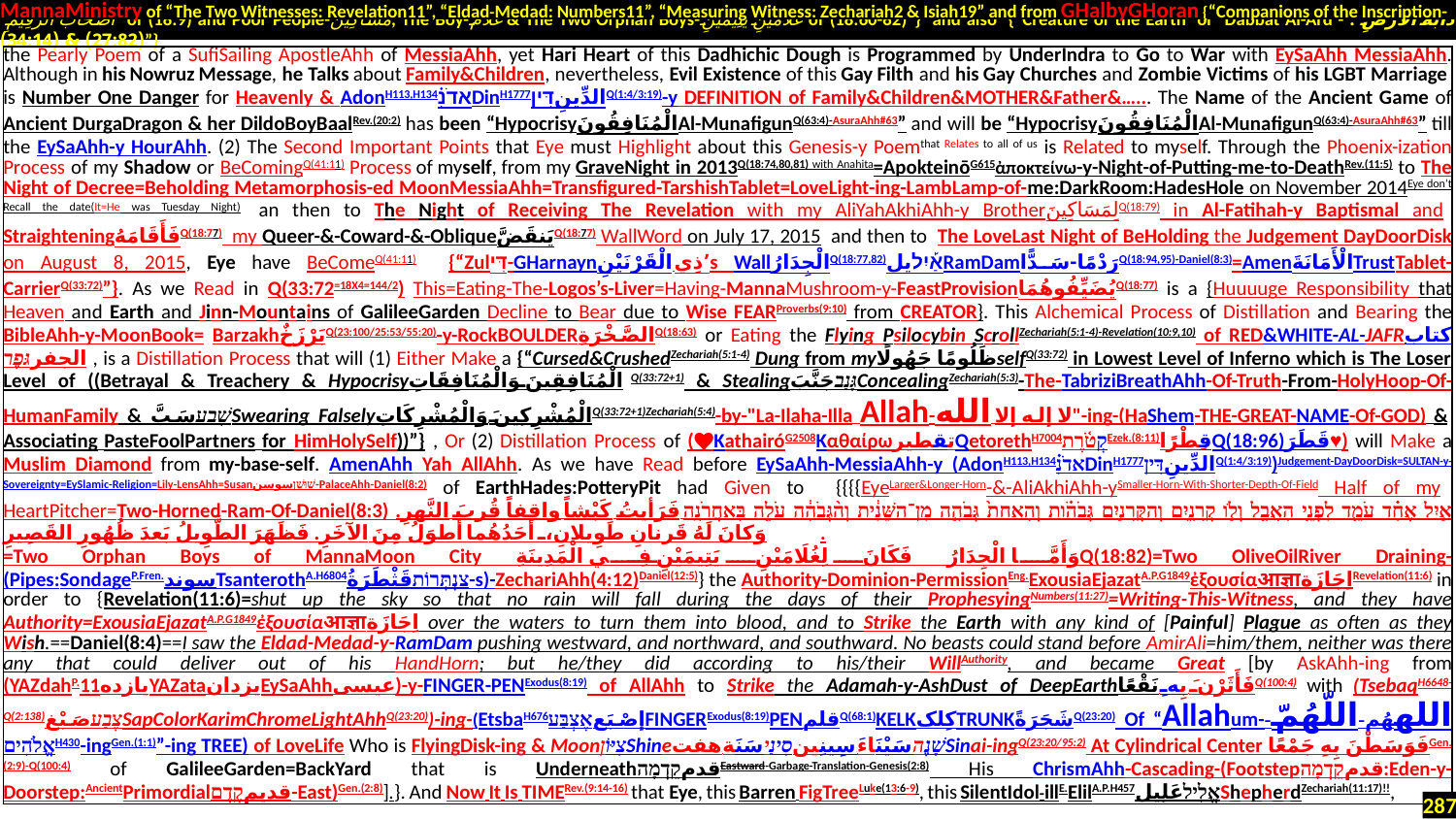

MannaMinistry of “The Two Witnesses: Revelation11”, “Eldad-Medad: Numbers11”, “Measuring Witness: Zechariah2 & Isiah19” and from GHalbyGHoran {“Companions of the Inscription-
 أَصْحَابَ الرَّقِيمِ  of (18:9) and Poor People-مَسَاكِينَ, The Boy-غُلَامُ & The Two Orphan Boys-غُلَامَيْنِ يَتِيمَيْنِ of (18:60-82)”}  and also  {“Creature of the Earth  or  Dabbat Al-Ard - دَابَّةُ الْأَرْضِ : (27:82) & (34:14)”}
| the Pearly Poem of a SufiSailing ApostleAhh of MessiaAhh, yet Hari Heart of this Dadhichic Dough is Programmed by UnderIndra to Go to War with EySaAhh MessiaAhh. Although in his Nowruz Message, he Talks about Family&Children, nevertheless, Evil Existence of this Gay Filth and his Gay Churches and Zombie Victims of his LGBT Marriage is Number One Danger for Heavenly & AdonH113,H134אדֹנִ֗DinH1777الدِّينِדִּיןQ(1:4/3:19)-y DEFINITION of Family&Children&MOTHER&Father&…... The Name of the Ancient Game of Ancient DurgaDragon & her DildoBoyBaalRev.(20:2) has been “HypocrisyالْمُنَافِقُونَAl-MunafigunQ(63:4)-AsuraAhh#63” and will be “HypocrisyالْمُنَافِقُونَAl-MunafigunQ(63:4)-AsuraAhh#63” till the EySaAhh-y HourAhh. (2) The Second Important Points that Eye must Highlight about this Genesis-y Poemthat Relates to all of us is Related to myself. Through the Phoenix-ization Process of my Shadow or BeComingQ(41:11) Process of myself, from my GraveNight in 2013Q(18:74,80,81) with Anahita=ApokteinōG615ἀποκτείνω-y-Night-of-Putting-me-to-DeathRev.(11:5) to The Night of Decree=Beholding Metamorphosis-ed MoonMessiaAhh=Transfigured-TarshishTablet=LoveLight-ing-LambLamp-of-me:DarkRoom:HadesHole on November 2014Eye don’t Recall the date(It=He was Tuesday Night). an then to The Night of Receiving The Revelation with my AliYahAkhiAhh-y BrotherلِمَسَاكِينَQ(18:79) in Al-Fatihah-y Baptismal and StraighteningفَأَقَامَهُQ(18:77) my Queer-&-Coward-&-ObliqueيَنقَضَّQ(18:77) WallWord on July 17, 2015 and then to The LoveLast Night of BeHolding the Judgement DayDoorDisk on August 8, 2015, Eye have BeComeQ(41:11) {“Zulדִּי-GHarnaynذِي الْقَرْنَيْنِ’s WallالْجِدَارُQ(18:77,82)אַ֡יִלیلRamDamرَدْمًا-سَدًّاQ(18:94,95)-Daniel(8:3)=AmenالْأَمَانَةَTrustTablet-CarrierQ(33:72)”}. As we Read in Q(33:72=18X4=144/2) This=Eating-The-Logos’s-Liver=Having-MannaMushroom-y-FeastProvisionيُضَيِّفُوهُمَاQ(18:77) is a {Huuuuge Responsibility that Heaven and Earth and Jinn-Mountains of GalileeGarden Decline to Bear due to Wise FEARProverbs(9:10) from CREATOR}. This Alchemical Process of Distillation and Bearing the BibleAhh-y-MoonBook= BarzakhبَرْزَخٌQ(23:100/25:53/55:20)-y-RockBOULDERالصَّخْرَةِQ(18:63) or Eating the Flying Psilocybin ScrollZechariah(5:1-4)-Revelation(10:9,10) of RED&WHITE-AL-JAFRكتاب الجفرגּפֶר , is a Distillation Process that will (1) Either Make a {“Cursed&CrushedZechariah(5:1-4) Dung from myظَلُومًا جَهُولًاselfQ(33:72) in Lowest Level of Inferno which is The Loser Level of ((Betrayal & Treachery & Hypocrisyالْمُنَافِقِينَ وَالْمُنَافِقَاتِQ(33:72+1) & StealingגָּנַבجَنَّبَConcealingZechariah(5:3)-The-TabriziBreathAhh-Of-Truth-From-HolyHoop-Of-HumanFamily & שָׁבַעسَبَّSwearing Falselyالْمُشْرِكِينَ وَالْمُشْرِكَاتِQ(33:72+1)Zechariah(5:4)-by-"La-Ilaha-Illa Allah-لا إله إلا الله"-ing-(HaShem-THE-GREAT-NAME-Of-GOD) & Associating PasteFoolPartners for HimHolySelf))”} , Or (2) Distillation Process of (♥KathairóG2508ΚαθαίρωتقطیرQetorethH7004קְטֹ֫רֶתEzek.(8:11)قِطْرًاQ(18:96)قَطَرَ♥) will Make a Muslim Diamond from my-base-self. AmenAhh Yah AllAhh. As we have Read before EySaAhh-MessiaAhh-y (AdonH113,H134אדֹנִ֗DinH1777الدِّينِדִּיןQ(1:4/3:19))Judgement-DayDoorDisk=SULTAN-y-Sovereignty=EySlamic-Religion=Lily-LensAhh=Susanשׁוּשַׁןسوسن-PalaceAhh-Daniel(8:2) of EarthHades:PotteryPit had Given to {{{{EyeLarger&Longer-Horn-&-AliAkhiAhh-ySmaller-Horn-With-Shorter-Depth-Of-Field Half of my HeartPitcher=Two-Horned-Ram-Of-Daniel(8:3) אַ֣יִל אֶחָ֗ד עֹמֵ֛ד לִפְנֵ֥י הָאֻבָ֖ל וְלֹ֣ו קְרָנָ֑יִם וְהַקְּרָנַ֣יִם גְּבֹהֹ֗ות וְהָאַחַת֙ גְּבֹהָ֣ה מִן־הַשֵּׁנִ֔ית וְהַ֨גְּבֹהָ֔ה עֹלָ֖ה בָּאַחֲרֹנָֽה فَرَأيتُ كَبْشاً واقِفاً قُربَ النَّهرِ. وَكانَ لَهُ قَرنانِ طَوِيلانِ، أحَدُهُما أطوَلُ مِنَ الآخَرِ. فَظَهَرَ الطَّوِيلُ بَعدَ ظُهُورِ القَصِيرِ. =Two Orphan Boys of MannaMoon City وَأَمَّا الْجِدَارُ فَكَانَ لِغُلَامَيْنِ يَتِيمَيْنِ فِي الْمَدِينَةِQ(18:82)=Two OliveOilRiver Draining-(Pipes:SondageP.Fren.سوندTsanterothA.H6804צַנְתְּרוֹתقَثْطَرَةُ-s)-ZechariAhh(4:12)Daniel(12:5)} the Authority-Dominion-PermissionEng.ExousiaEjazatA.P.G1849ἐξουσίαआज्ञाاِجَازَةRevelation(11:6) in order to {Revelation(11:6)=shut up the sky so that no rain will fall during the days of their ProphesyingNumbers(11:27)=Writing-This-Witness, and they have Authority=ExousiaEjazatA.P.G1849ἐξουσίαआज्ञाاِجَازَة over the waters to turn them into blood, and to Strike the Earth with any kind of [Painful] Plague as often as they Wish.==Daniel(8:4)==I saw the Eldad-Medad-y-RamDam pushing westward, and northward, and southward. No beasts could stand before AmirAli=him/them, neither was there any that could deliver out of his HandHorn; but he/they did according to his/their WillAuthority, and became Great [by AskAhh-ing from (YAZdahP.11یازدهYAZataیزدانEySaAhhعیسی)-y-FINGER-PENExodus(8:19) of AllAhh to Strike the Adamah-y-AshDust of DeepEarthفَأَثَرْنَ بِهِ نَقْعًاQ(100:4) with (TsebaqH6648-Q(2:138)צֶבַעصَبْغSapColorKarimChromeLightAhhQ(23:20))-ing-(EtsbaH676إصْبَعאֶצְבַּעFINGERExodus(8:19)PENقلمQ(68:1)KELKکِلکTRUNKشَجَرَةًQ(23:20) Of “Allahum-اللههُم-اللّهُمّ-אֱלֹהִיםH430-ingGen.(1:1)”-ing TREE) of LoveLife Who is FlyingDisk-ing & MoonצִיּוֹןShineשָׁנֶהسَيْنَاءَ.سِينِينסִינַיسَنَة.هفتSinai-ingQ(23:20/95:2) At Cylindrical Center فَوَسَطْنَ بِهِ جَمْعًاGen.(2:9)-Q(100:4) of GalileeGarden=BackYard that is UnderneathقدمקֵדְמָהEastward-Garbage-Translation-Genesis(2:8) His ChrismAhh-Cascading-(Footstepقدمקֵדְמָה:Eden-y-Doorstep:AncientPrimordialقدیمקֶדֶם-East)Gen.(2:8)].}. And Now It Is TIMERev.(9:14-16) that Eye, this Barren FigTreeLuke(13:6-9), this SilentIdol-illE.ElilA.P.H457אֱלִילعَلِيلShepherdZechariah(11:17)!!, |
| --- |
287